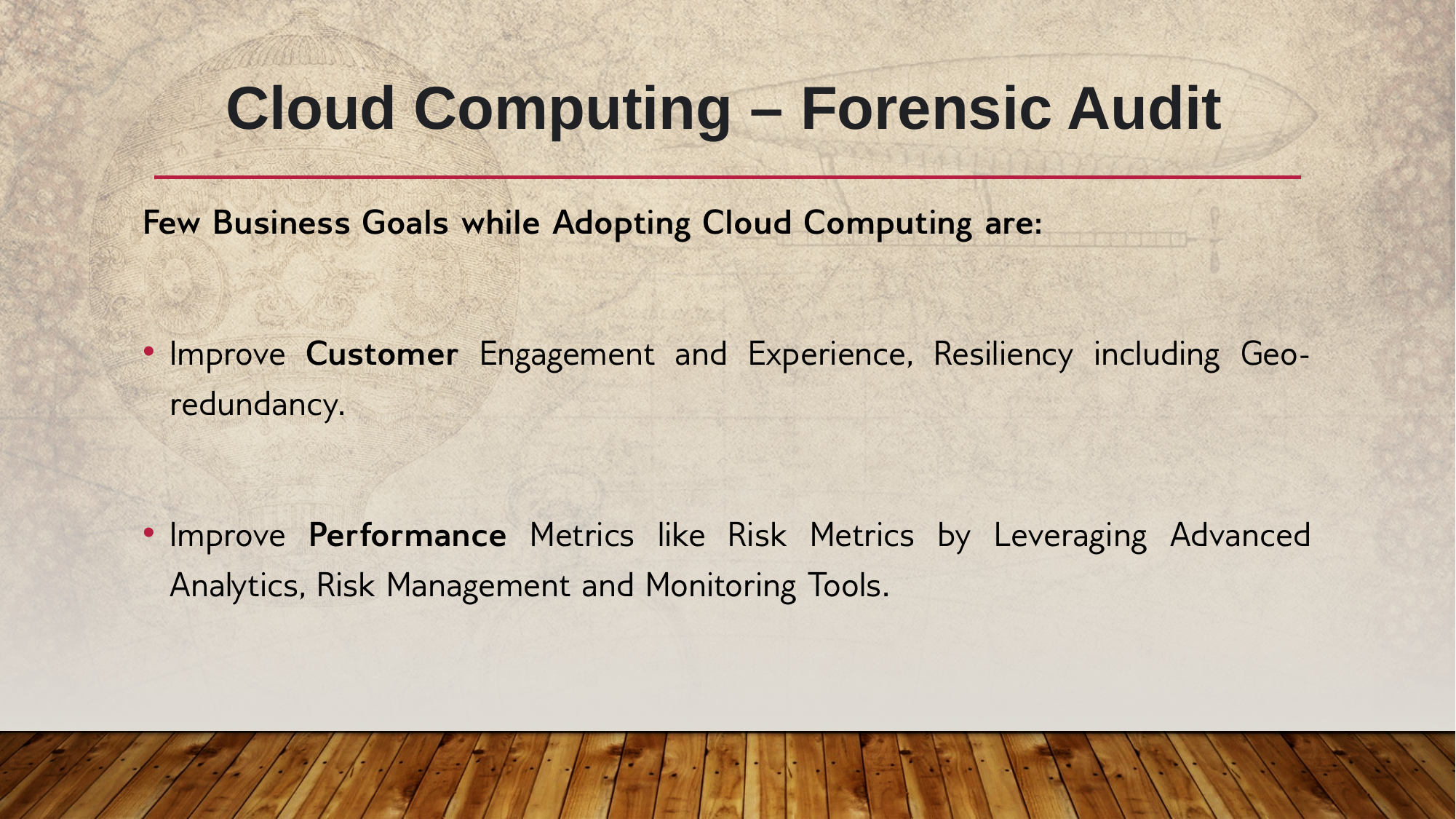

# Cloud Computing – Forensic Audit
Few Business Goals while Adopting Cloud Computing are:

Improve Customer Engagement and Experience, Resiliency including Geo-redundancy.

Improve Performance Metrics like Risk Metrics by Leveraging Advanced Analytics, Risk Management and Monitoring Tools.